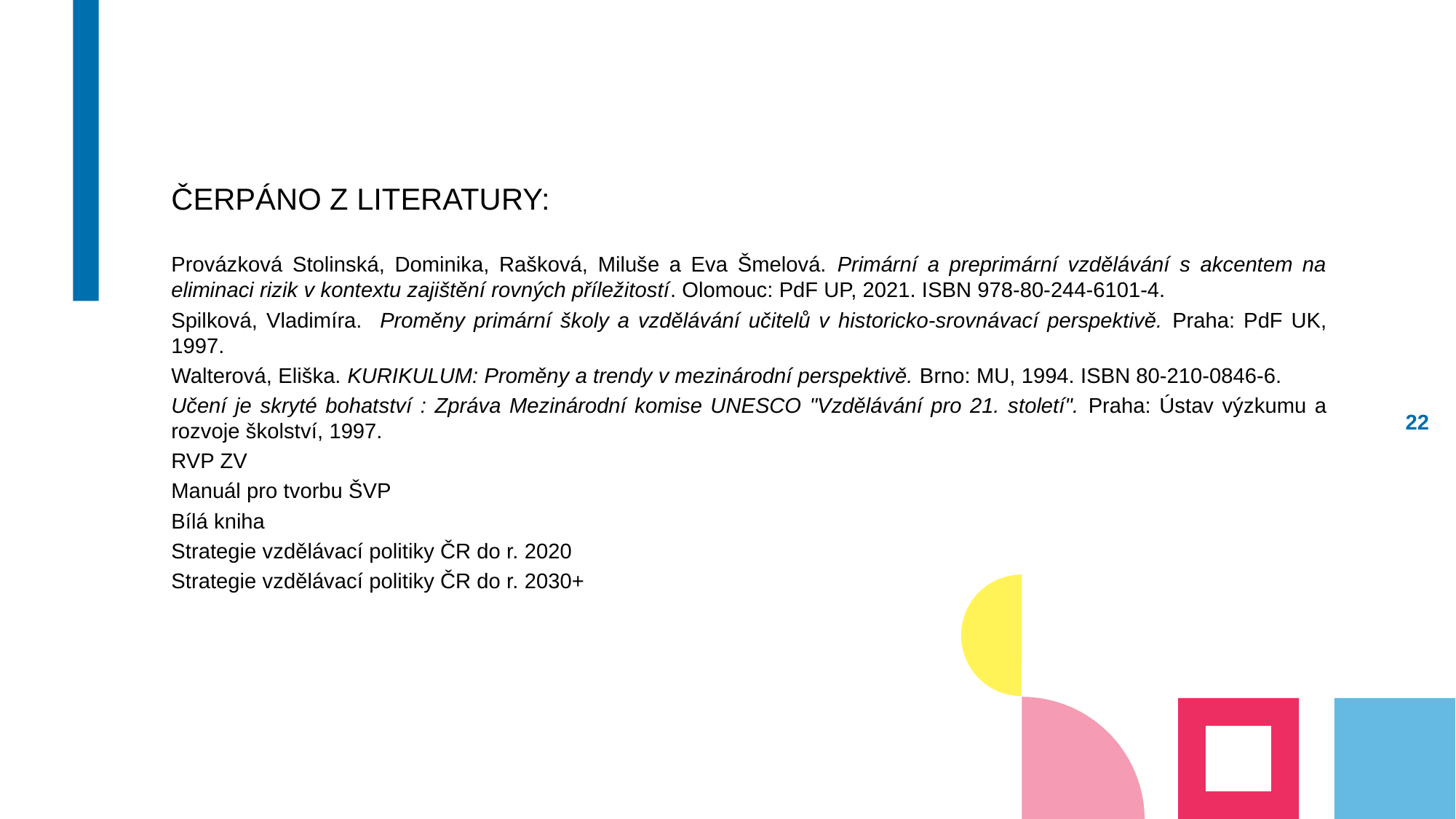

ČERPÁNO Z LITERATURY:

Provázková Stolinská, Dominika, Rašková, Miluše a Eva Šmelová. Primární a preprimární vzdělávání s akcentem na eliminaci rizik v kontextu zajištění rovných příležitostí. Olomouc: PdF UP, 2021. ISBN 978-80-244-6101-4.
Spilková, Vladimíra.  Proměny primární školy a vzdělávání učitelů v historicko-srovnávací perspektivě. Praha: PdF UK, 1997.
Walterová, Eliška. KURIKULUM: Proměny a trendy v mezinárodní perspektivě. Brno: MU, 1994. ISBN 80-210-0846-6.
Učení je skryté bohatství : Zpráva Mezinárodní komise UNESCO "Vzdělávání pro 21. století". Praha: Ústav výzkumu a rozvoje školství, 1997.
RVP ZV
Manuál pro tvorbu ŠVP
Bílá kniha
Strategie vzdělávací politiky ČR do r. 2020
Strategie vzdělávací politiky ČR do r. 2030+

22